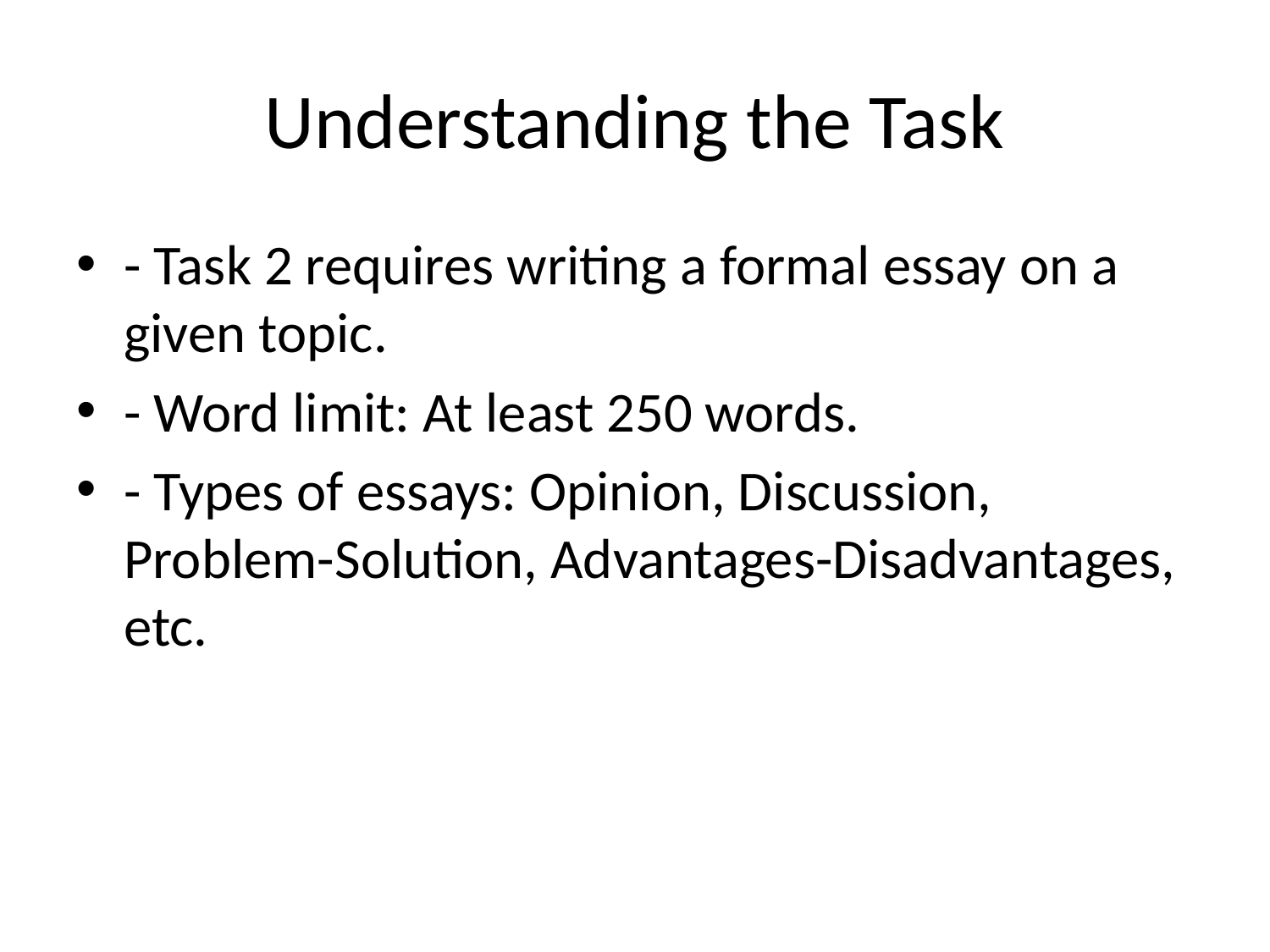

# Understanding the Task
- Task 2 requires writing a formal essay on a given topic.
- Word limit: At least 250 words.
- Types of essays: Opinion, Discussion, Problem-Solution, Advantages-Disadvantages, etc.